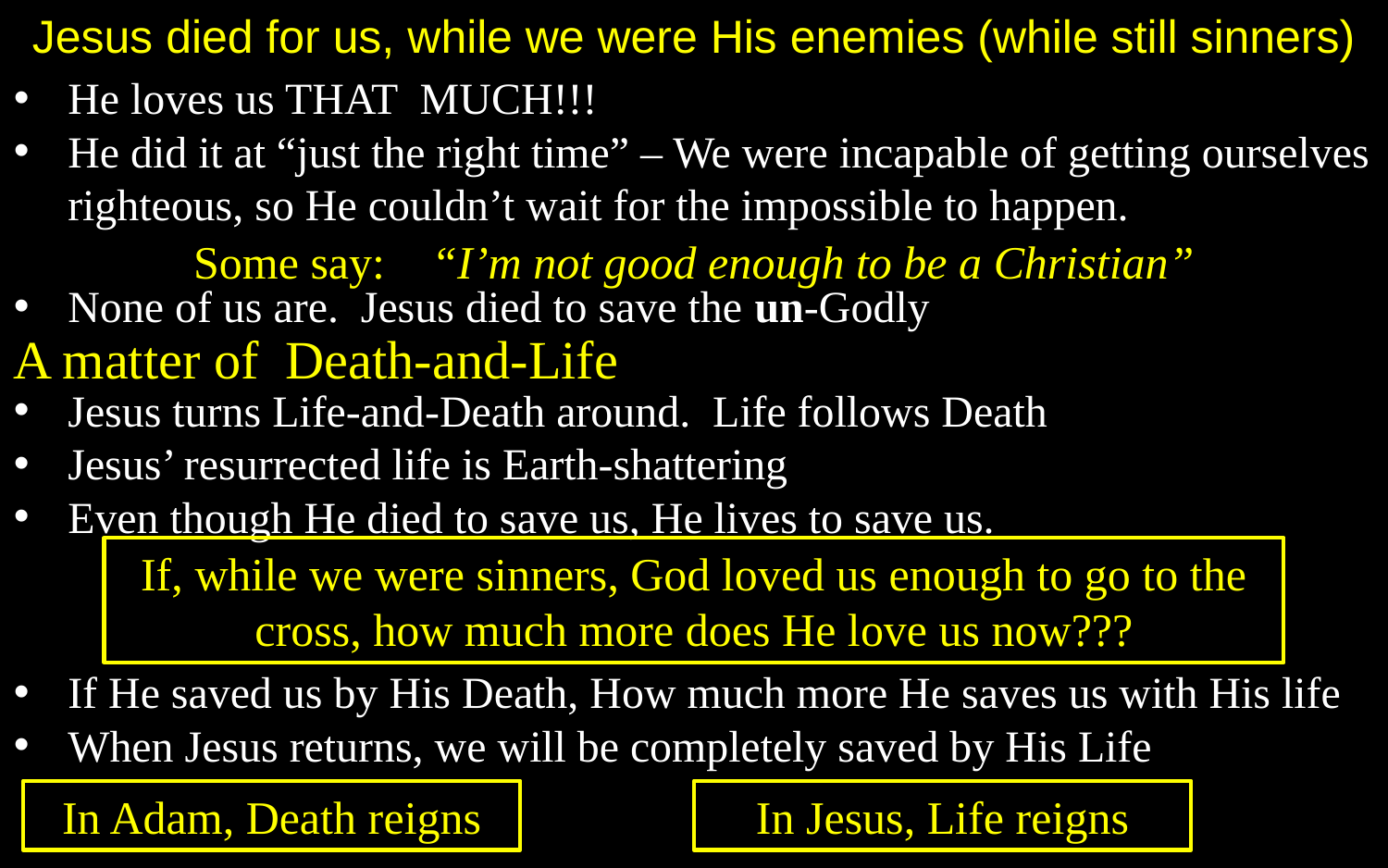

Jesus died for us, while we were His enemies (while still sinners)
He loves us THAT  MUCH!!!
He did it at “just the right time” – We were incapable of getting ourselves righteous, so He couldn’t wait for the impossible to happen.
Some say:    “I’m not good enough to be a Christian”
None of us are.  Jesus died to save the un-Godly
A matter of  Death-and-Life
Jesus turns Life-and-Death around.  Life follows Death
Jesus’ resurrected life is Earth-shattering
Even though He died to save us, He lives to save us.
If, while we were sinners, God loved us enough to go to the cross, how much more does He love us now???
If He saved us by His Death, How much more He saves us with His life
When Jesus returns, we will be completely saved by His Life
In Adam, Death reigns
In Jesus, Life reigns